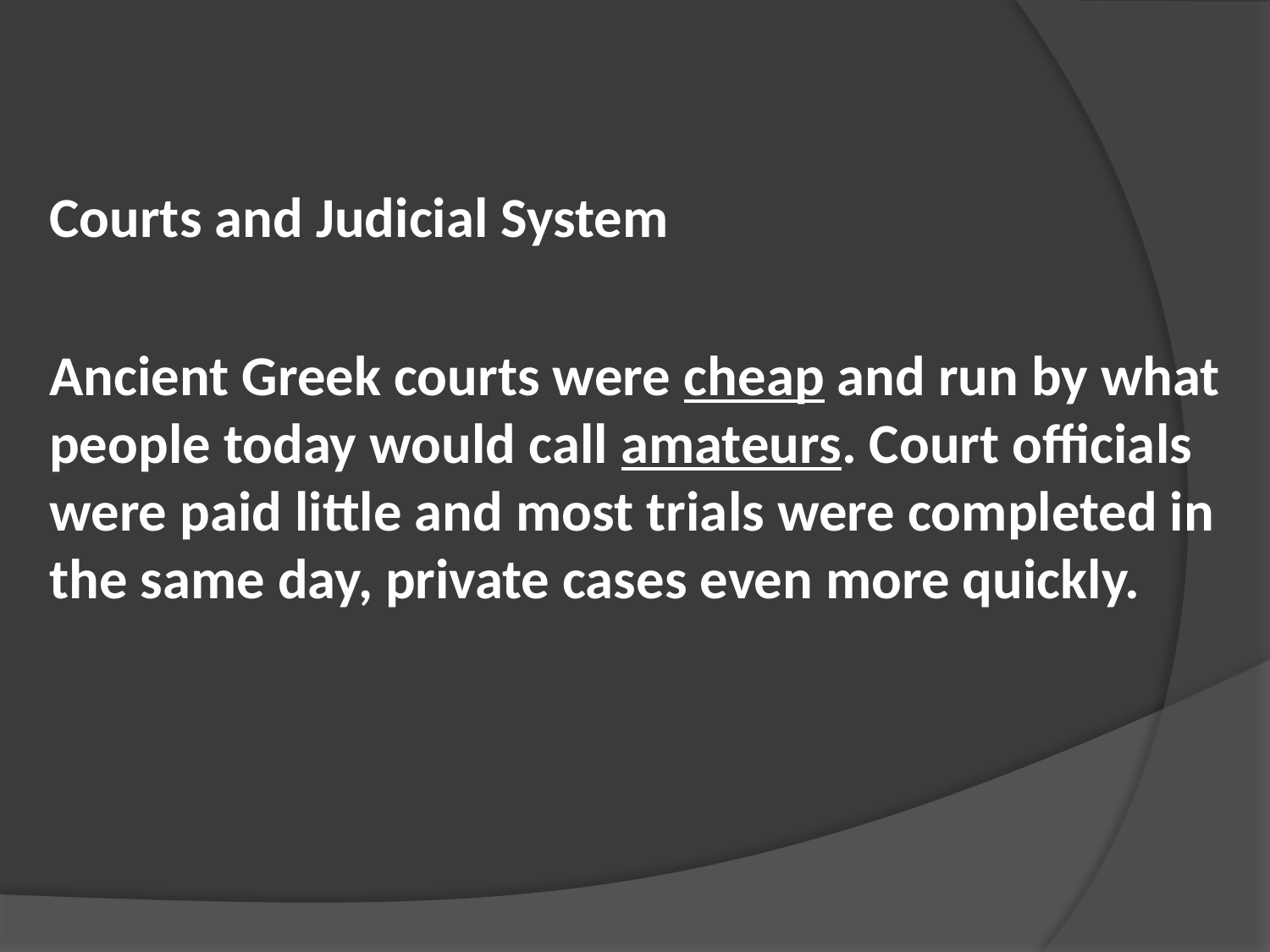

Courts and Judicial System

Ancient Greek courts were cheap and run by what people today would call amateurs. Court officials were paid little and most trials were completed in the same day, private cases even more quickly.